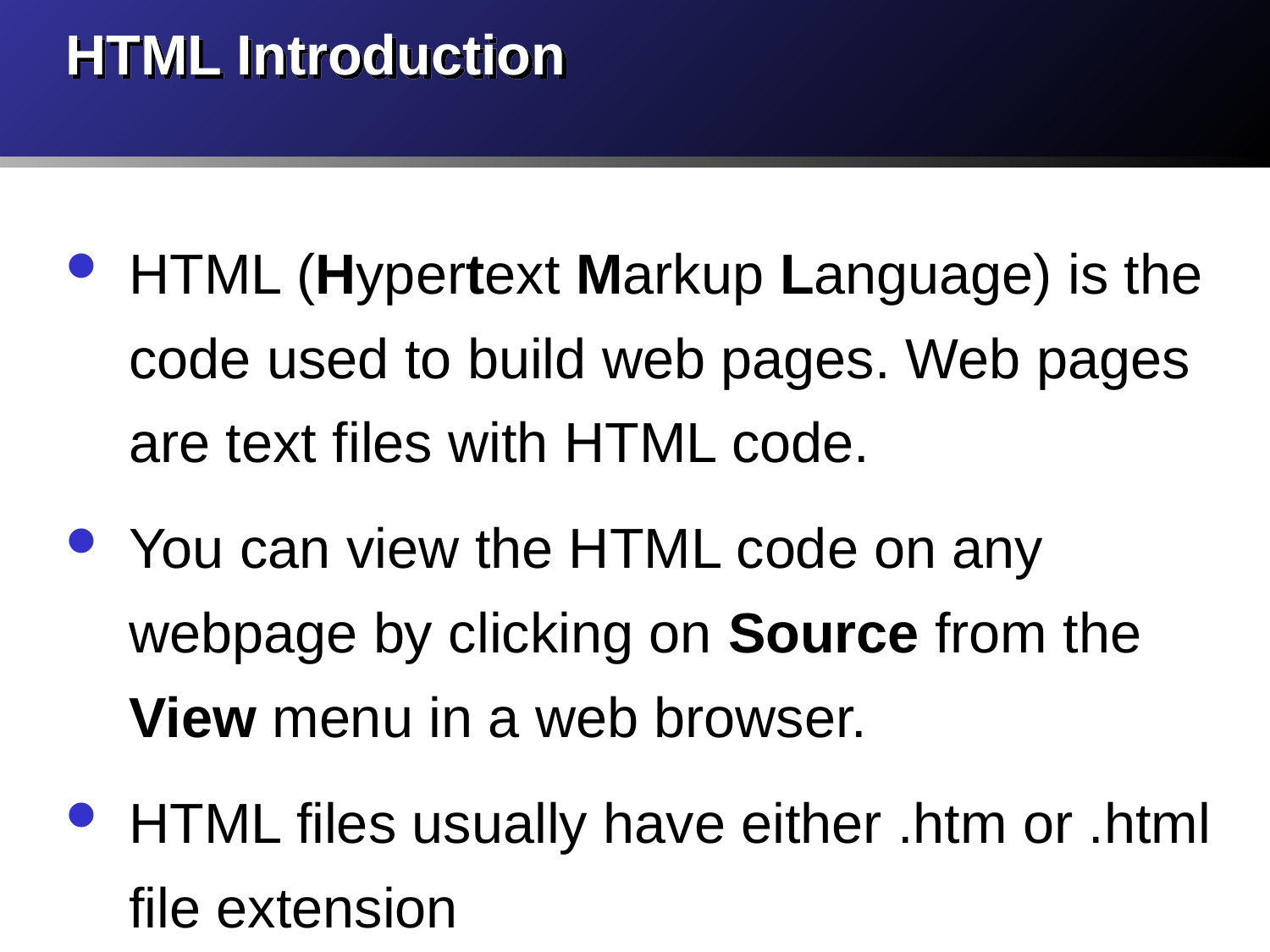

# HTML Introduction
HTML (Hypertext Markup Language) is the code used to build web pages. Web pages are text files with HTML code.
You can view the HTML code on any webpage by clicking on Source from the View menu in a web browser.
HTML files usually have either .htm or .html file extension